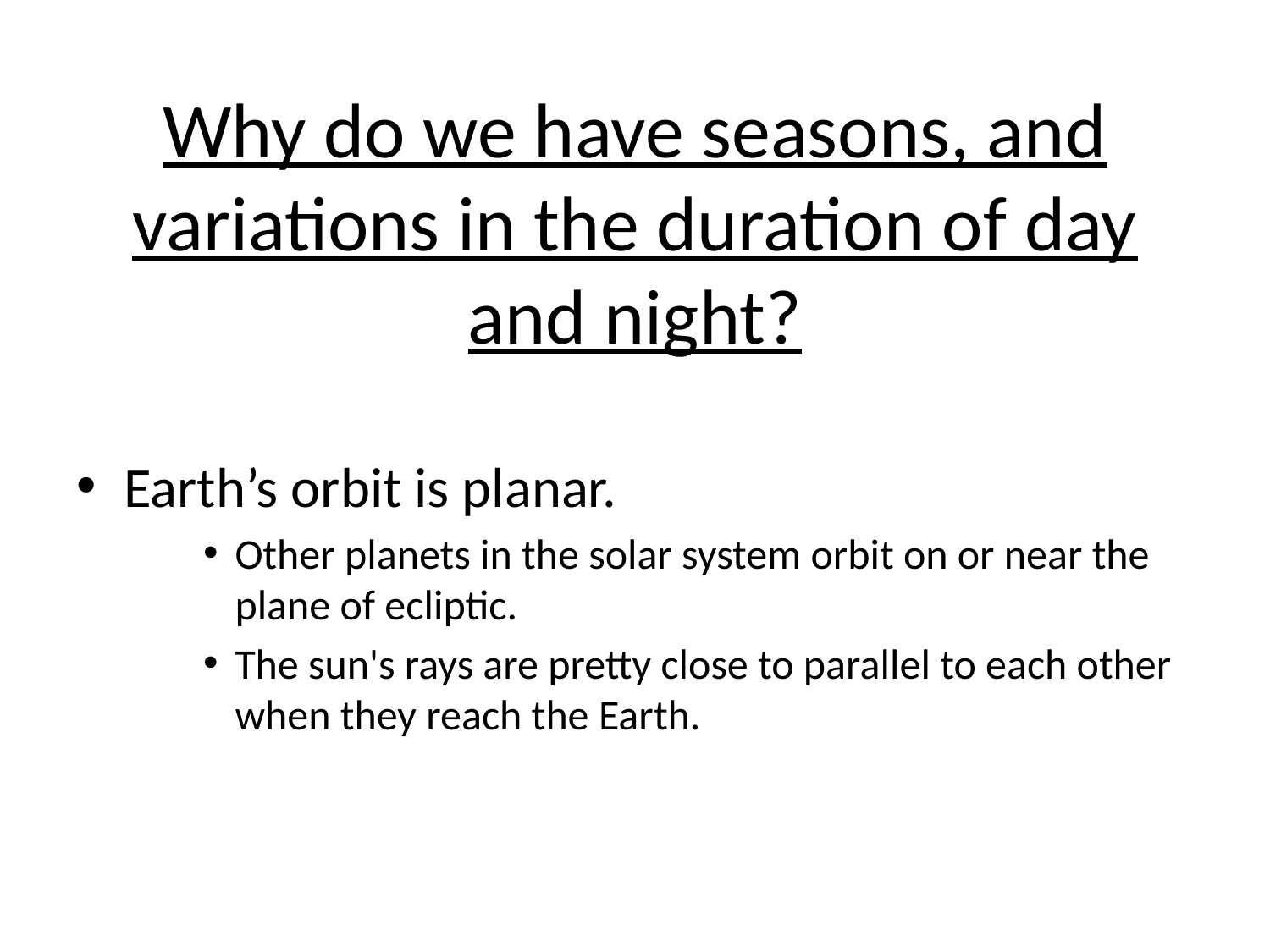

# Why do we have seasons, and variations in the duration of day and night?
Earth’s orbit is planar.
Other planets in the solar system orbit on or near the plane of ecliptic.
The sun's rays are pretty close to parallel to each other when they reach the Earth.